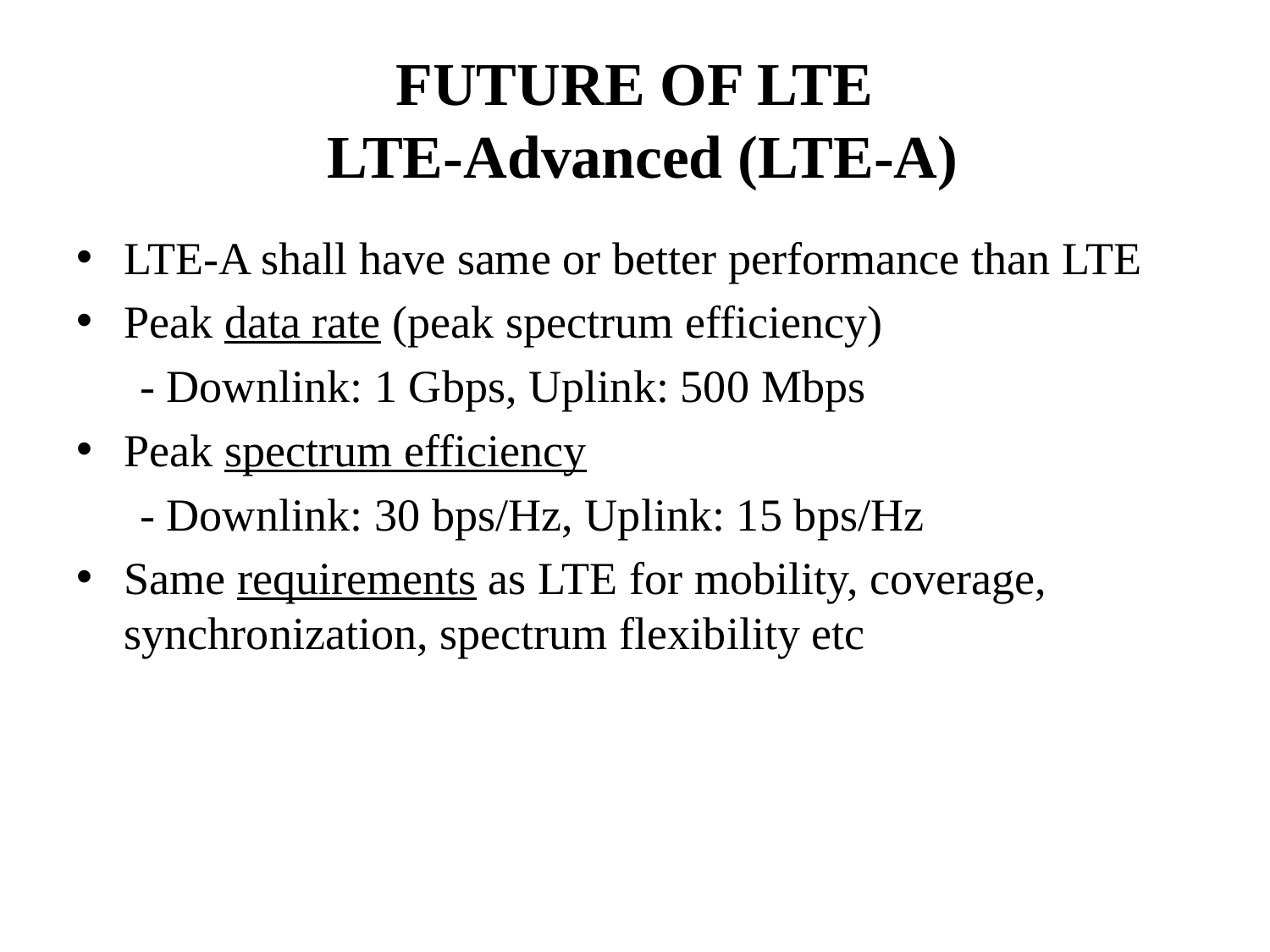

# FUTURE OF LTE LTE-Advanced (LTE-A)
LTE-A shall have same or better performance than LTE
Peak data rate (peak spectrum efficiency)
- Downlink: 1 Gbps, Uplink: 500 Mbps
Peak spectrum efficiency
- Downlink: 30 bps/Hz, Uplink: 15 bps/Hz
Same requirements as LTE for mobility, coverage, synchronization, spectrum flexibility etc